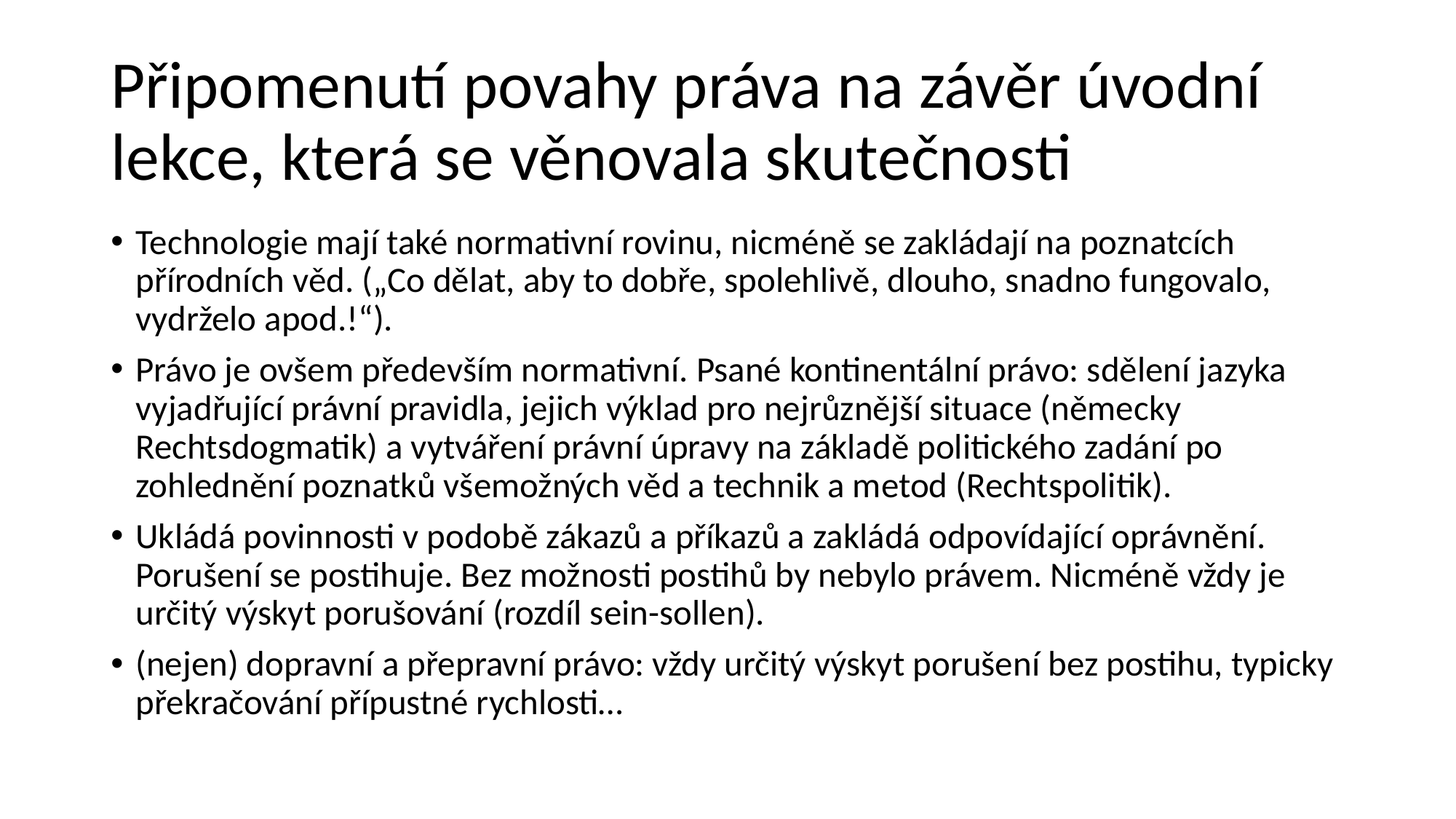

# Připomenutí povahy práva na závěr úvodní lekce, která se věnovala skutečnosti
Technologie mají také normativní rovinu, nicméně se zakládají na poznatcích přírodních věd. („Co dělat, aby to dobře, spolehlivě, dlouho, snadno fungovalo, vydrželo apod.!“).
Právo je ovšem především normativní. Psané kontinentální právo: sdělení jazyka vyjadřující právní pravidla, jejich výklad pro nejrůznější situace (německy Rechtsdogmatik) a vytváření právní úpravy na základě politického zadání po zohlednění poznatků všemožných věd a technik a metod (Rechtspolitik).
Ukládá povinnosti v podobě zákazů a příkazů a zakládá odpovídající oprávnění. Porušení se postihuje. Bez možnosti postihů by nebylo právem. Nicméně vždy je určitý výskyt porušování (rozdíl sein-sollen).
(nejen) dopravní a přepravní právo: vždy určitý výskyt porušení bez postihu, typicky překračování přípustné rychlosti…